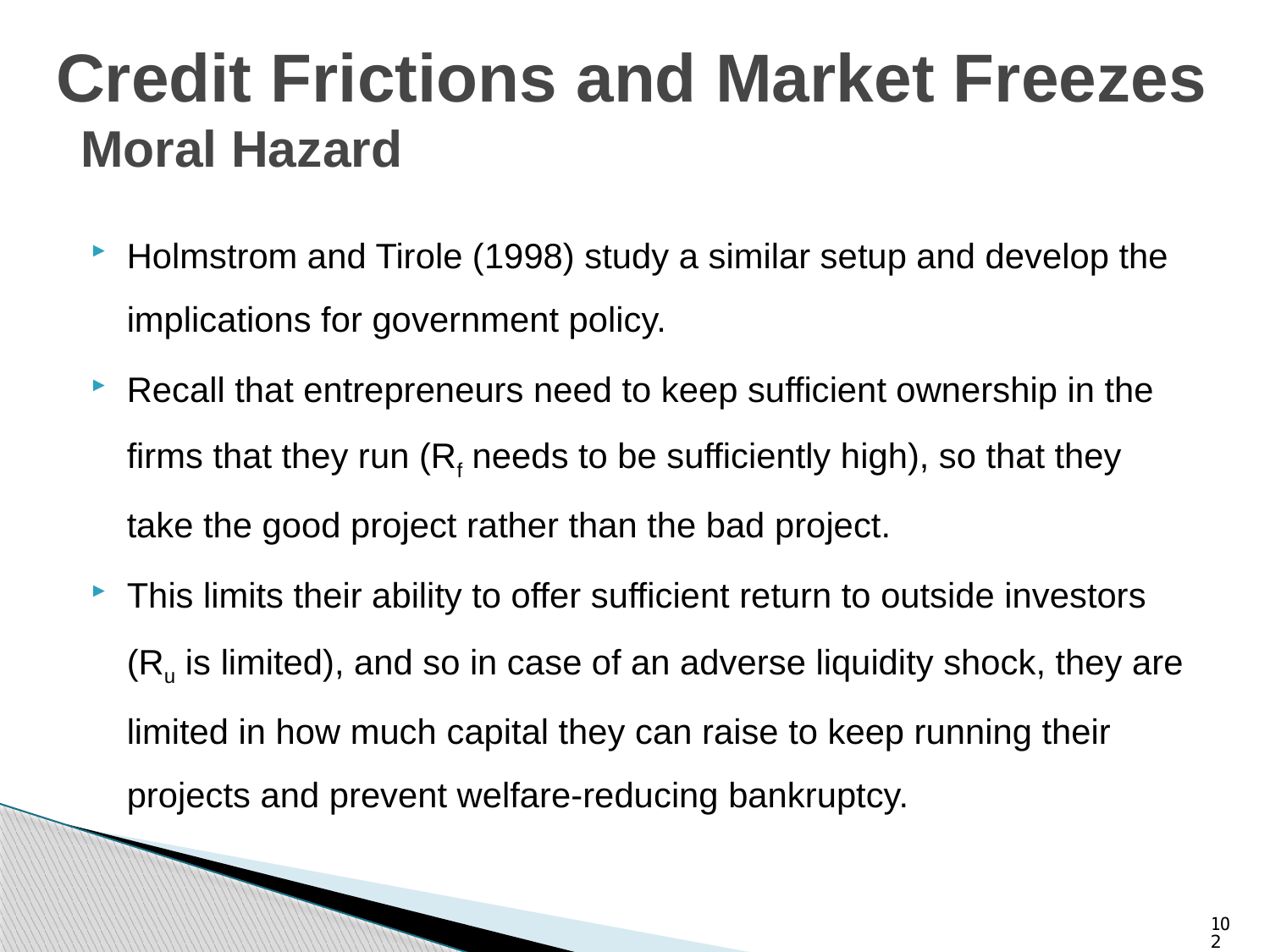

# Credit Frictions and Market Freezes Moral Hazard
Holmstrom and Tirole (1998) study a similar setup and develop the implications for government policy.
Recall that entrepreneurs need to keep sufficient ownership in the firms that they run (Rf needs to be sufficiently high), so that they take the good project rather than the bad project.
This limits their ability to offer sufficient return to outside investors (Ru is limited), and so in case of an adverse liquidity shock, they are limited in how much capital they can raise to keep running their projects and prevent welfare-reducing bankruptcy.
102